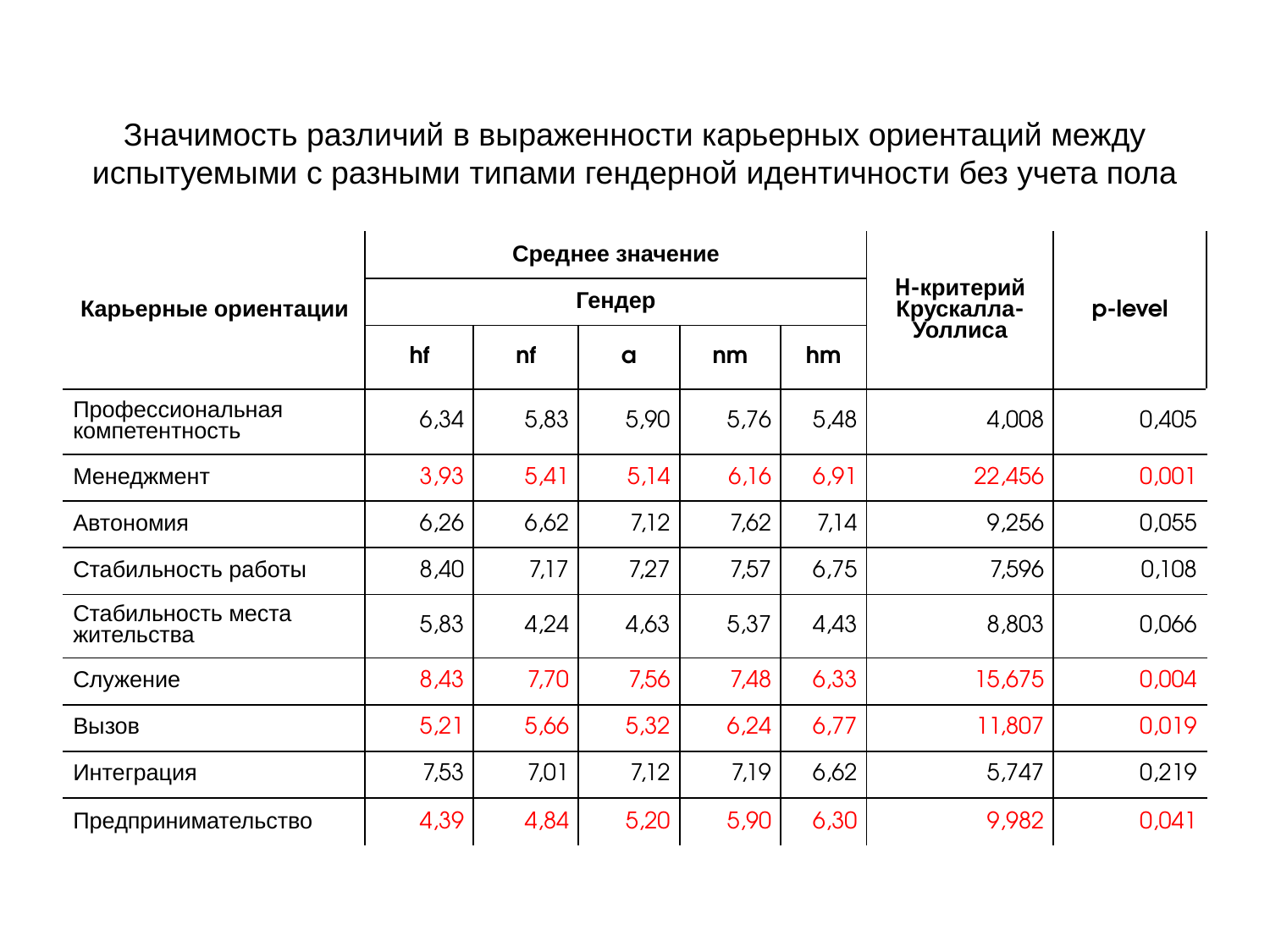

# Значимость различий в выраженности карьерных ориентаций между испытуемыми с разными типами гендерной идентичности без учета пола
| Карьерные ориентации | Среднее значение |  |  |  |  | H-критерий Крускалла-Уоллиса | p-level |
| --- | --- | --- | --- | --- | --- | --- | --- |
|  | Гендер |  |  |  |  |  |  |
|  | hf | nf | a | nm | hm |  |  |
| Профессиональная компетентность | 6,34 | 5,83 | 5,90 | 5,76 | 5,48 | 4,008 | 0,405 |
| Менеджмент | 3,93 | 5,41 | 5,14 | 6,16 | 6,91 | 22,456 | 0,001 |
| Автономия | 6,26 | 6,62 | 7,12 | 7,62 | 7,14 | 9,256 | 0,055 |
| Стабильность работы | 8,40 | 7,17 | 7,27 | 7,57 | 6,75 | 7,596 | 0,108 |
| Стабильность места жительства | 5,83 | 4,24 | 4,63 | 5,37 | 4,43 | 8,803 | 0,066 |
| Служение | 8,43 | 7,70 | 7,56 | 7,48 | 6,33 | 15,675 | 0,004 |
| Вызов | 5,21 | 5,66 | 5,32 | 6,24 | 6,77 | 11,807 | 0,019 |
| Интеграция | 7,53 | 7,01 | 7,12 | 7,19 | 6,62 | 5,747 | 0,219 |
| Предпринимательство | 4,39 | 4,84 | 5,20 | 5,90 | 6,30 | 9,982 | 0,041 |